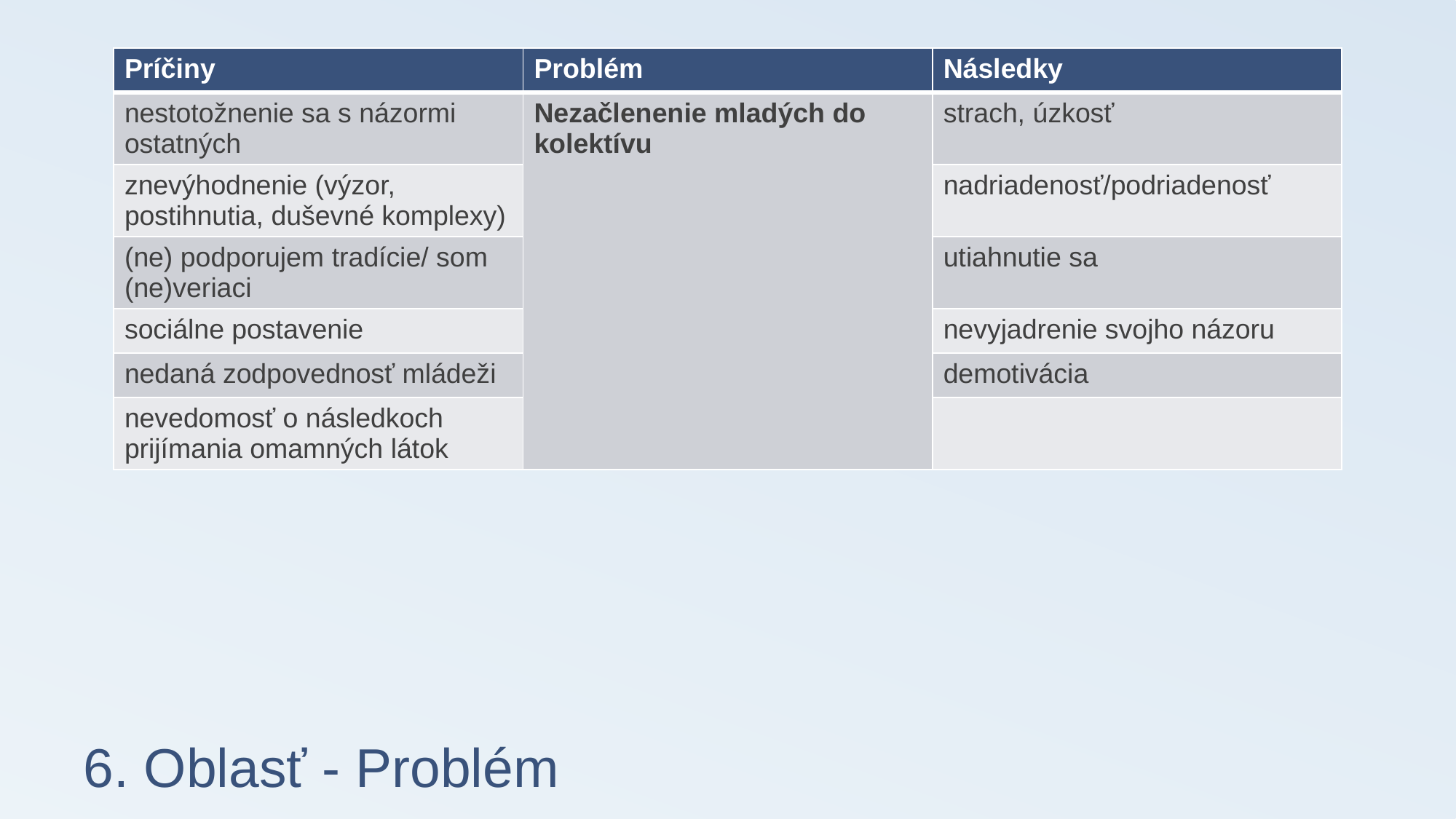

| Príčiny | Problém | Následky |
| --- | --- | --- |
| nestotožnenie sa s názormi ostatných | Nezačlenenie mladých do kolektívu | strach, úzkosť |
| znevýhodnenie (výzor, postihnutia, duševné komplexy) |  | nadriadenosť/podriadenosť |
| (ne) podporujem tradície/ som (ne)veriaci |  | utiahnutie sa |
| sociálne postavenie |  | nevyjadrenie svojho názoru |
| nedaná zodpovednosť mládeži |  | demotivácia |
| nevedomosť o následkoch prijímania omamných látok |  |  |
# 6. Oblasť - Problém